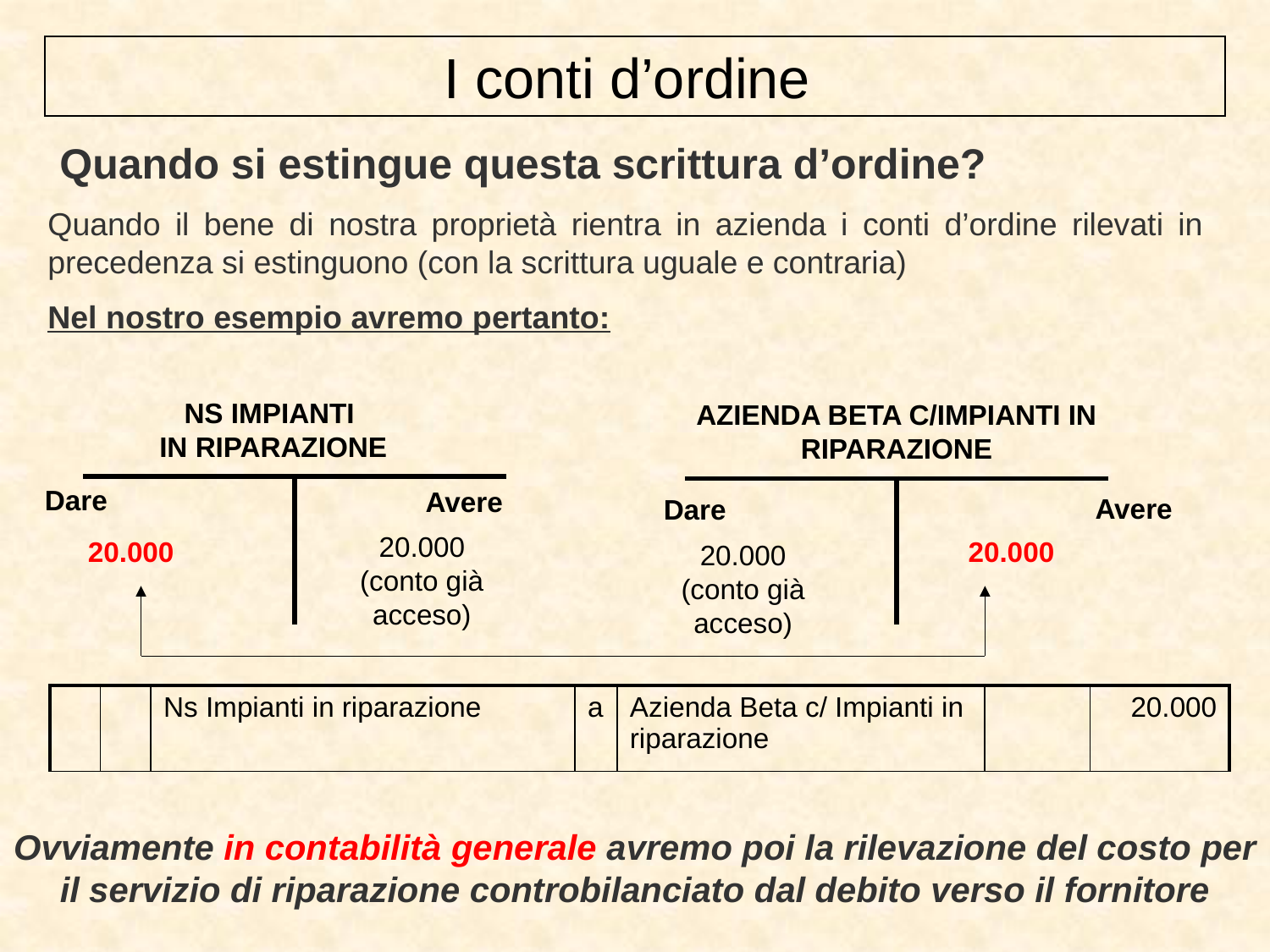

I conti d’ordine
 Quando si estingue questa scrittura d’ordine?

Quando il bene di nostra proprietà rientra in azienda i conti d’ordine rilevati in precedenza si estinguono (con la scrittura uguale e contraria)

Nel nostro esempio avremo pertanto:
NS IMPIANTI
IN RIPARAZIONE
AZIENDA BETA C/IMPIANTI IN RIPARAZIONE
Dare
|  |  |
| --- | --- |
Avere
|  |  |
| --- | --- |
Avere
Dare
20.000 (conto già acceso)
20.000
20.000
20.000 (conto già acceso)
|  |  | Ns Impianti in riparazione | a | Azienda Beta c/ Impianti in riparazione |  | 20.000 |
| --- | --- | --- | --- | --- | --- | --- |
Ovviamente in contabilità generale avremo poi la rilevazione del costo per il servizio di riparazione controbilanciato dal debito verso il fornitore